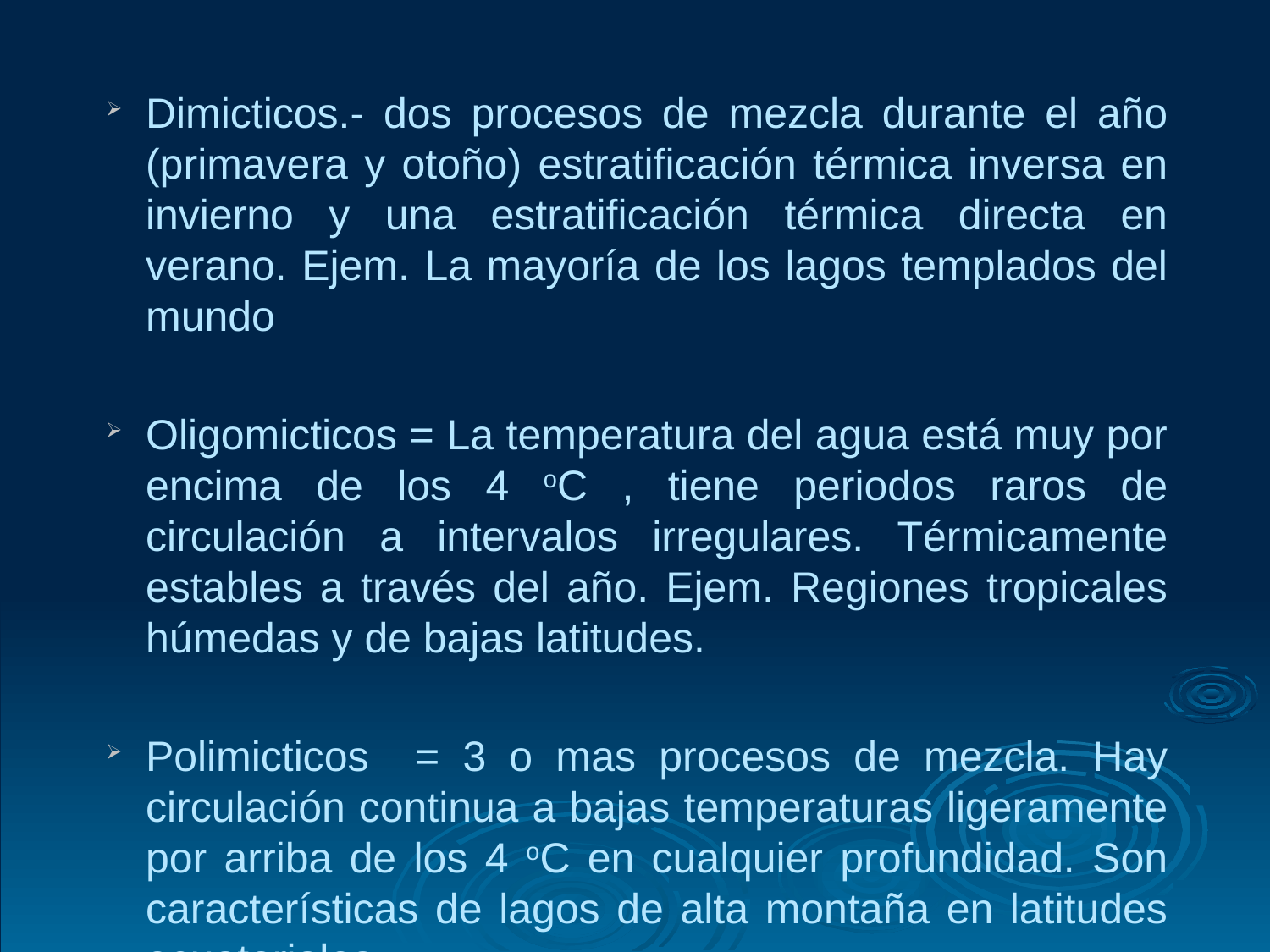

Dimicticos.- dos procesos de mezcla durante el año (primavera y otoño) estratificación térmica inversa en invierno y una estratificación térmica directa en verano. Ejem. La mayoría de los lagos templados del mundo

Oligomicticos = La temperatura del agua está muy por encima de los 4 oC , tiene periodos raros de circulación a intervalos irregulares. Térmicamente estables a través del año. Ejem. Regiones tropicales húmedas y de bajas latitudes.

Polimicticos  = 3 o mas procesos de mezcla. Hay circulación continua a bajas temperaturas ligeramente por arriba de los 4 oC en cualquier profundidad. Son características de lagos de alta montaña en latitudes ecuatoriales.